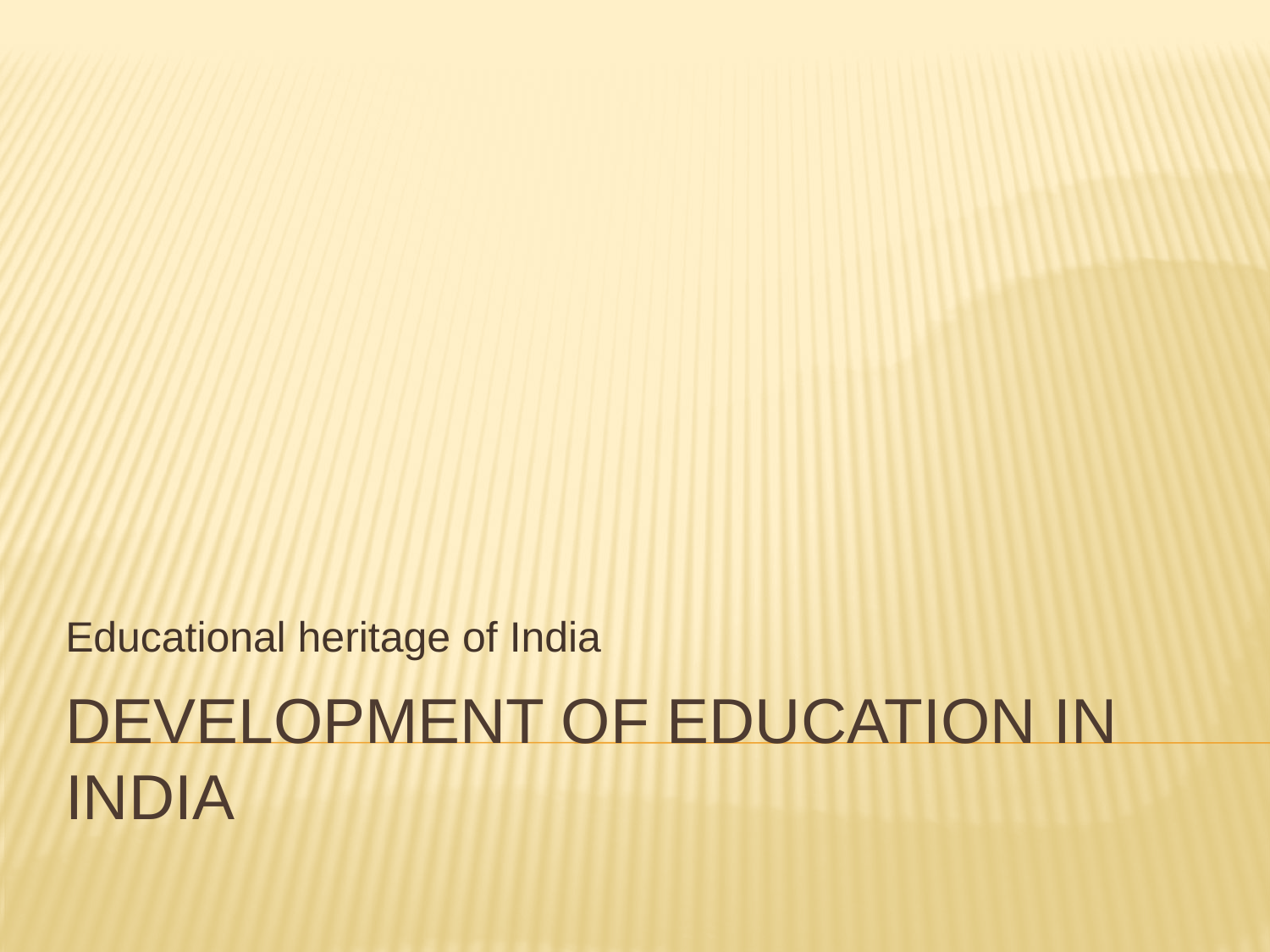

Educational heritage of India
# Development of Education in India